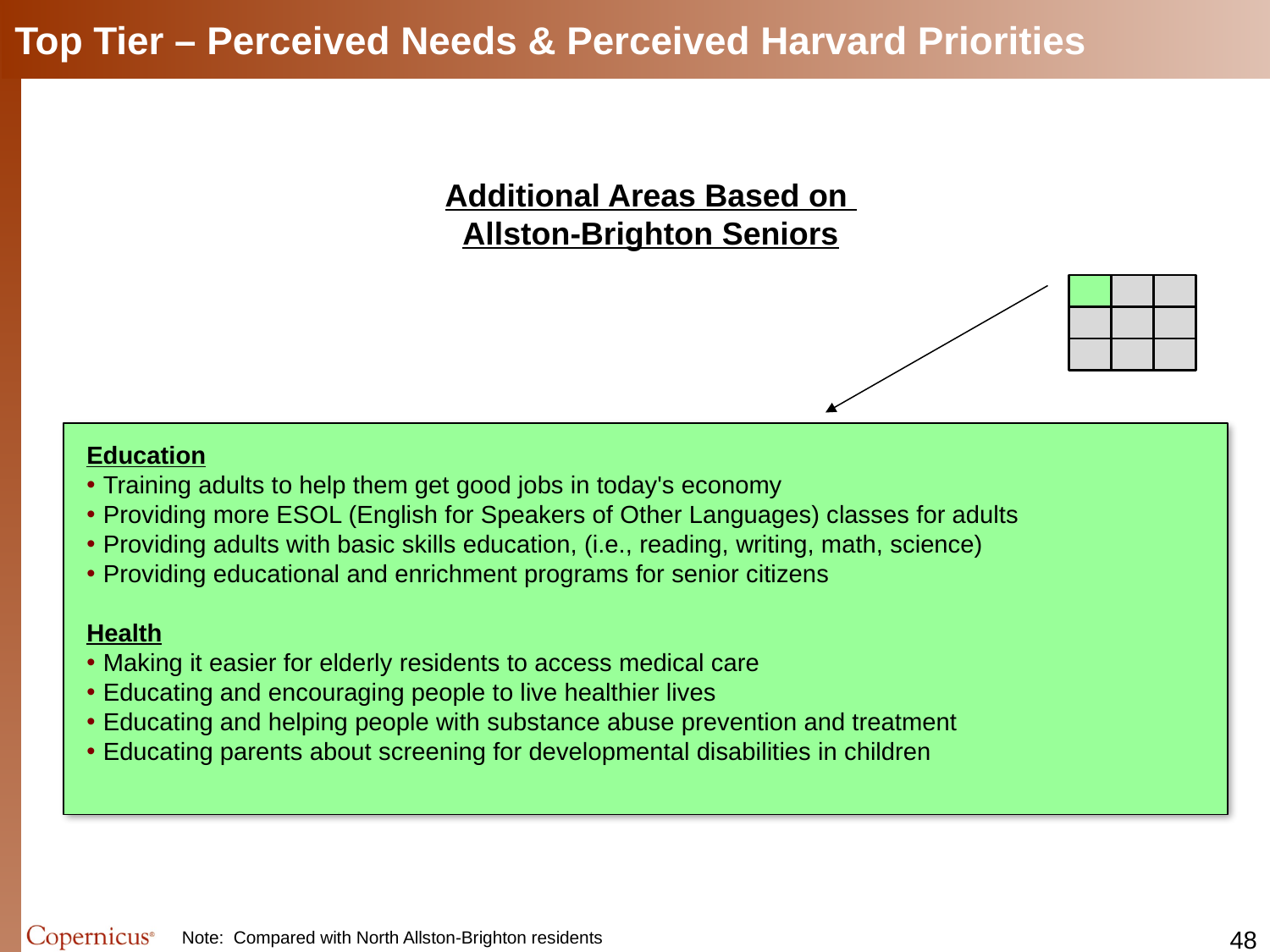

# Top Tier – Perceived Needs & Perceived Harvard Priorities
Additional Areas Based on
Allston-Brighton Seniors

Education
Training adults to help them get good jobs in today's economy
Providing more ESOL (English for Speakers of Other Languages) classes for adults
Providing adults with basic skills education, (i.e., reading, writing, math, science)
Providing educational and enrichment programs for senior citizens

Health
Making it easier for elderly residents to access medical care
Educating and encouraging people to live healthier lives
Educating and helping people with substance abuse prevention and treatment
Educating parents about screening for developmental disabilities in children

48
Note:  Compared with North Allston-Brighton residents